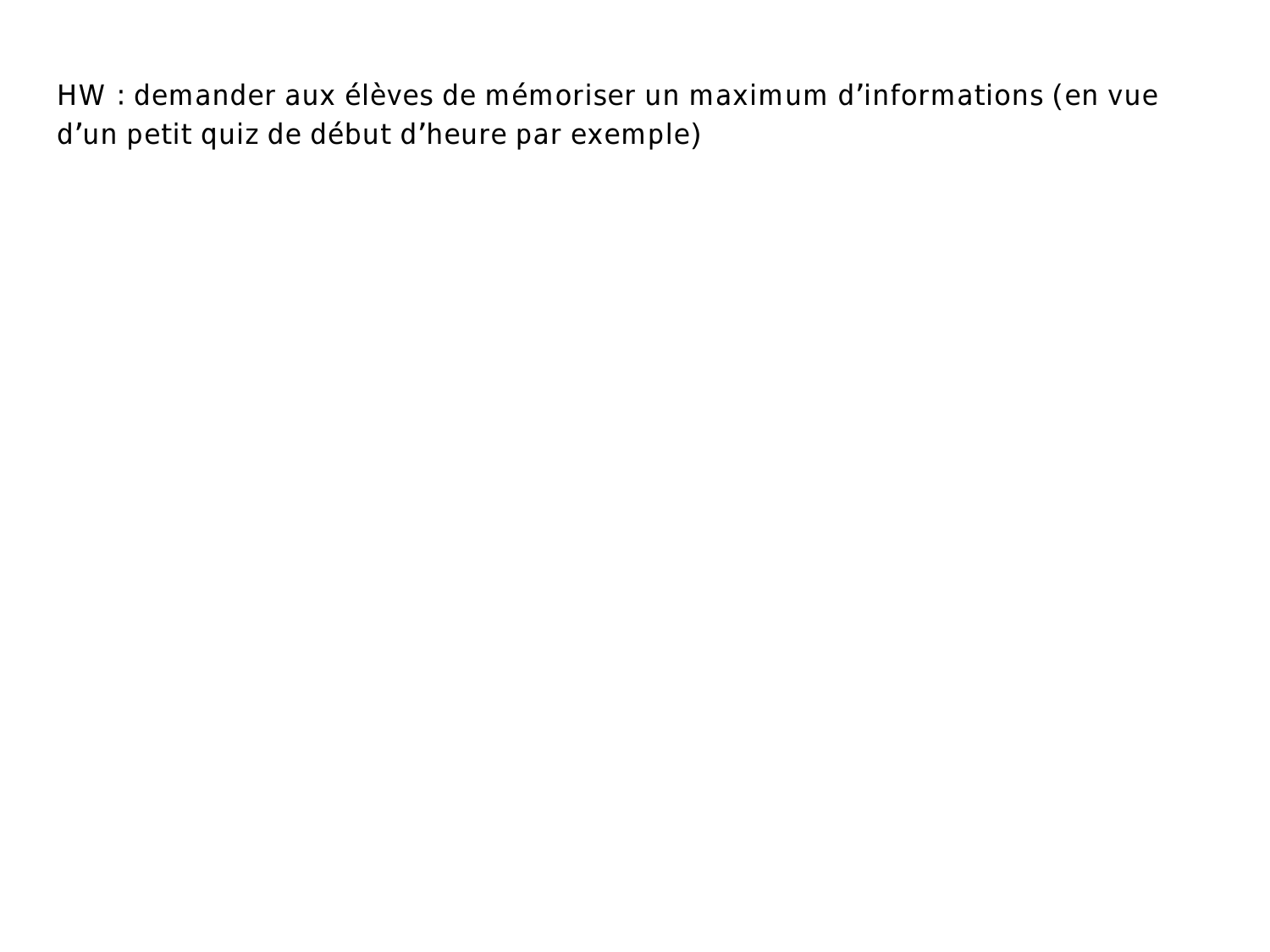

HW : demander aux élèves de mémoriser un maximum d’informations (en vue d’un petit quiz de début d’heure par exemple)